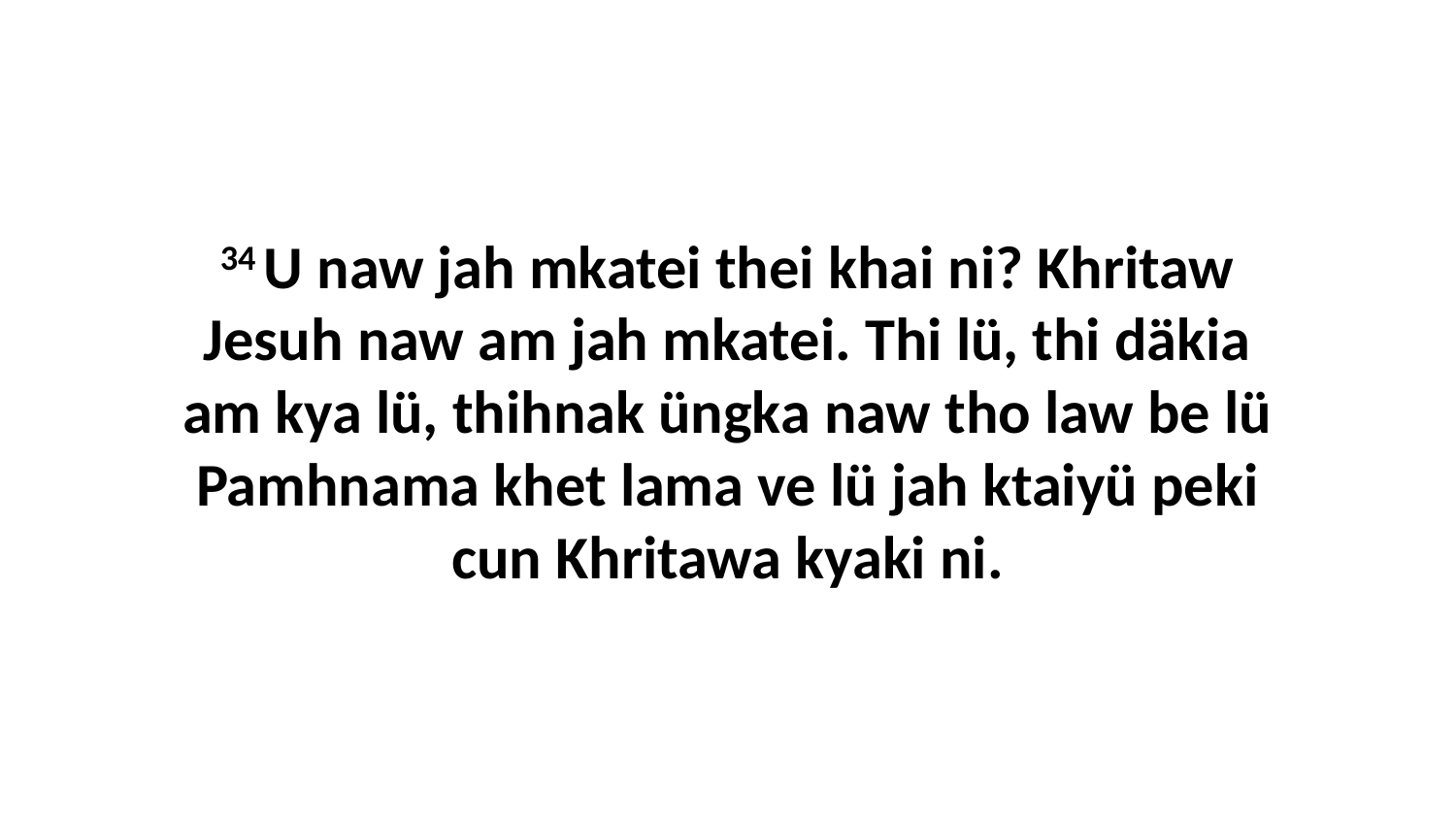

34 U naw jah mkatei thei khai ni? Khritaw Jesuh naw am jah mkatei. Thi lü, thi däkia am kya lü, thihnak üngka naw tho law be lü Pamhnama khet lama ve lü jah ktaiyü peki cun Khritawa kyaki ni.